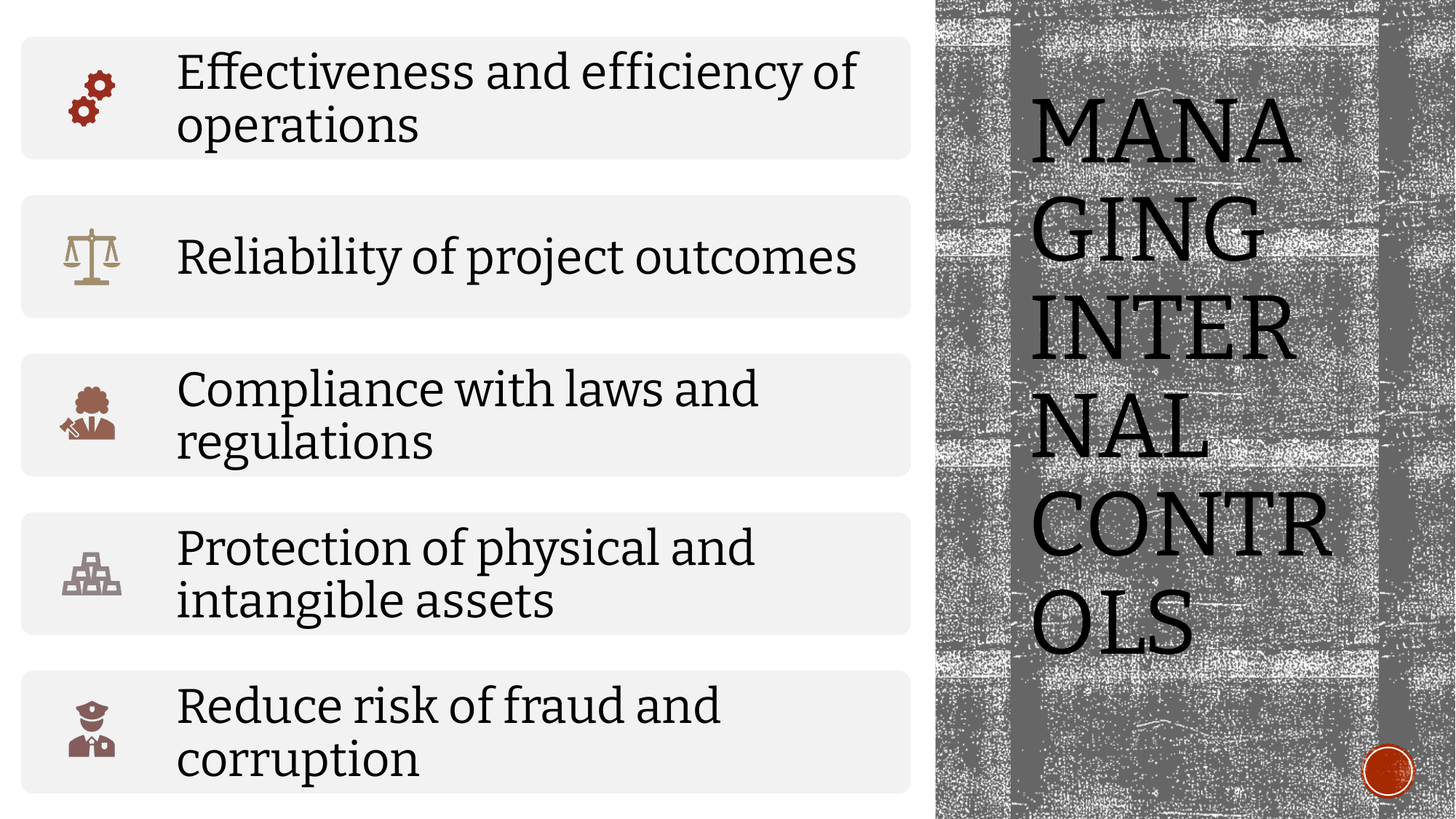

Effectiveness and efficiency of operations
Reliability of project outcomes
Compliance with laws and regulations
Protection of physical and intangible assets
Reduce risk of fraud and corruption
# Managing Internal Controls